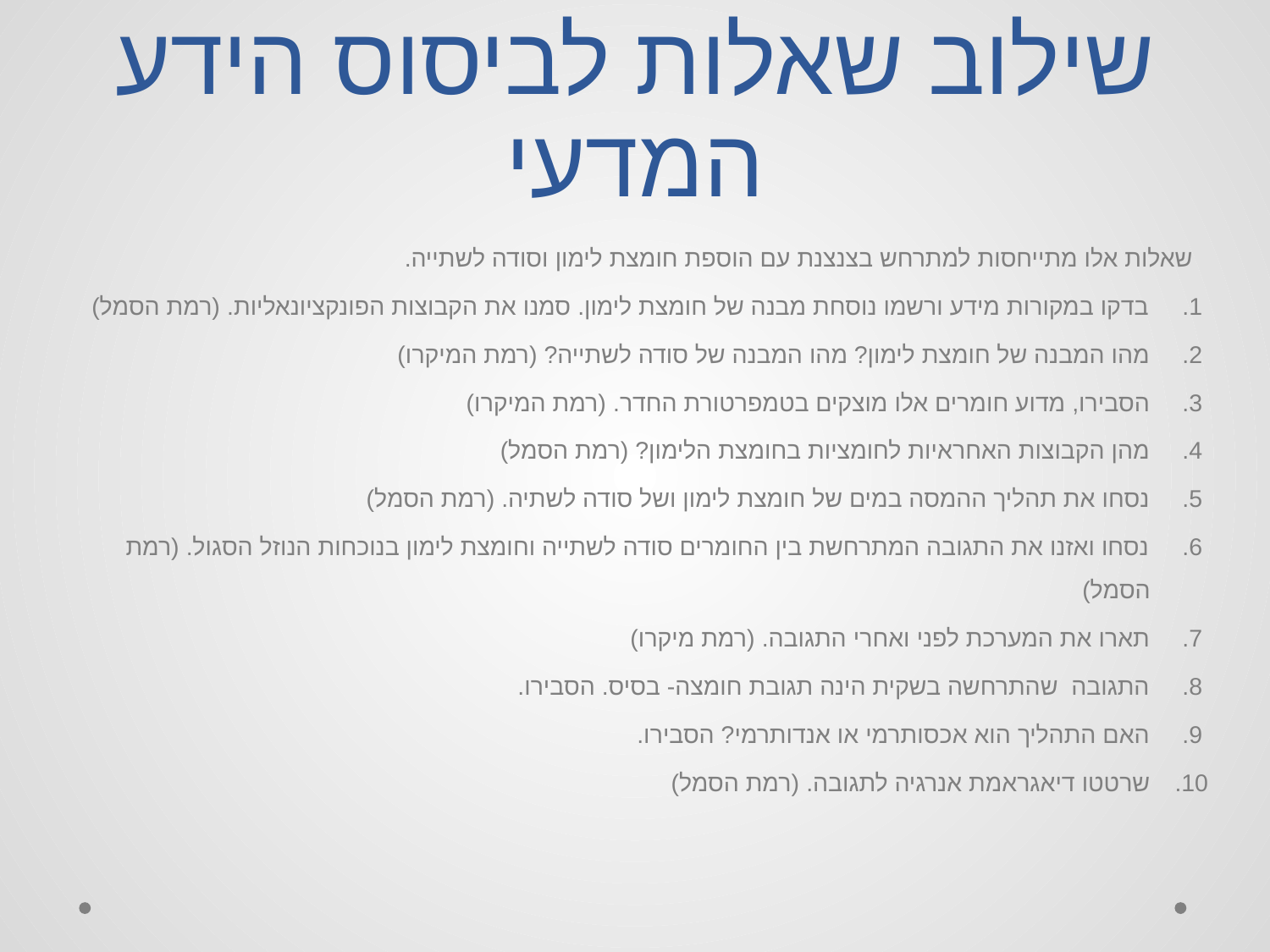

# שילוב שאלות לביסוס הידע המדעי
שאלות אלו מתייחסות למתרחש בצנצנת עם הוספת חומצת לימון וסודה לשתייה.
בדקו במקורות מידע ורשמו נוסחת מבנה של חומצת לימון. סמנו את הקבוצות הפונקציונאליות. (רמת הסמל)
מהו המבנה של חומצת לימון? מהו המבנה של סודה לשתייה? (רמת המיקרו)
הסבירו, מדוע חומרים אלו מוצקים בטמפרטורת החדר. (רמת המיקרו)
מהן הקבוצות האחראיות לחומציות בחומצת הלימון? (רמת הסמל)
נסחו את תהליך ההמסה במים של חומצת לימון ושל סודה לשתיה. (רמת הסמל)
נסחו ואזנו את התגובה המתרחשת בין החומרים סודה לשתייה וחומצת לימון בנוכחות הנוזל הסגול. (רמת הסמל)
תארו את המערכת לפני ואחרי התגובה. (רמת מיקרו)
התגובה  שהתרחשה בשקית הינה תגובת חומצה- בסיס. הסבירו.
האם התהליך הוא אכסותרמי או אנדותרמי? הסבירו.
שרטטו דיאגראמת אנרגיה לתגובה. (רמת הסמל)